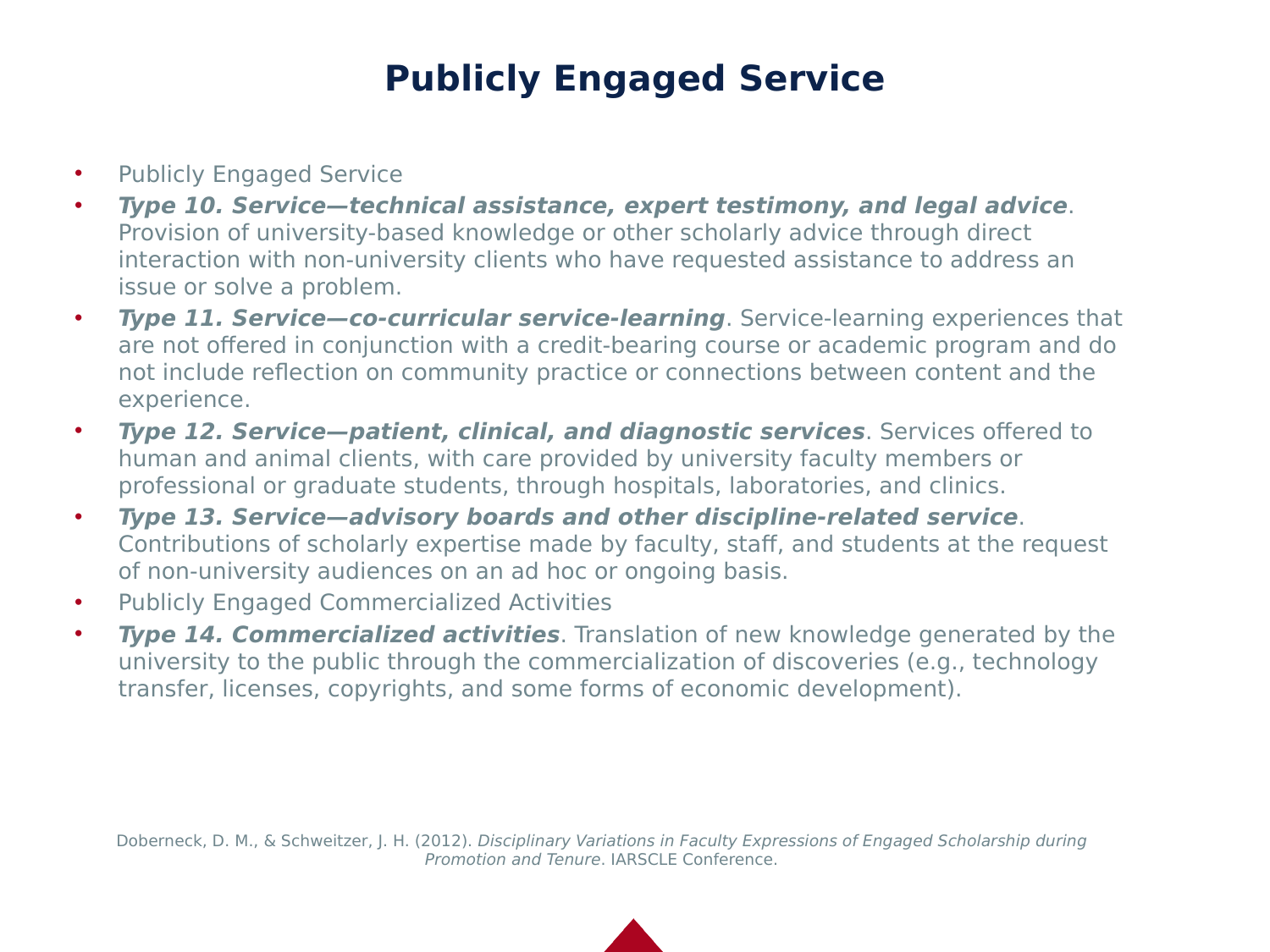

# Publicly Engaged Service
Publicly Engaged Service
Type 10. Service—technical assistance, expert testimony, and legal advice. Provision of university-based knowledge or other scholarly advice through direct interaction with non-university clients who have requested assistance to address an issue or solve a problem.
Type 11. Service—co-curricular service-learning. Service-learning experiences that are not offered in conjunction with a credit-bearing course or academic program and do not include reflection on community practice or connections between content and the experience.
Type 12. Service—patient, clinical, and diagnostic services. Services offered to human and animal clients, with care provided by university faculty members or professional or graduate students, through hospitals, laboratories, and clinics.
Type 13. Service—advisory boards and other discipline-related service. Contributions of scholarly expertise made by faculty, staff, and students at the request of non-university audiences on an ad hoc or ongoing basis.
Publicly Engaged Commercialized Activities
Type 14. Commercialized activities. Translation of new knowledge generated by the university to the public through the commercialization of discoveries (e.g., technology transfer, licenses, copyrights, and some forms of economic development).

Doberneck, D. M., & Schweitzer, J. H. (2012). Disciplinary Variations in Faculty Expressions of Engaged Scholarship during Promotion and Tenure. IARSCLE Conference.